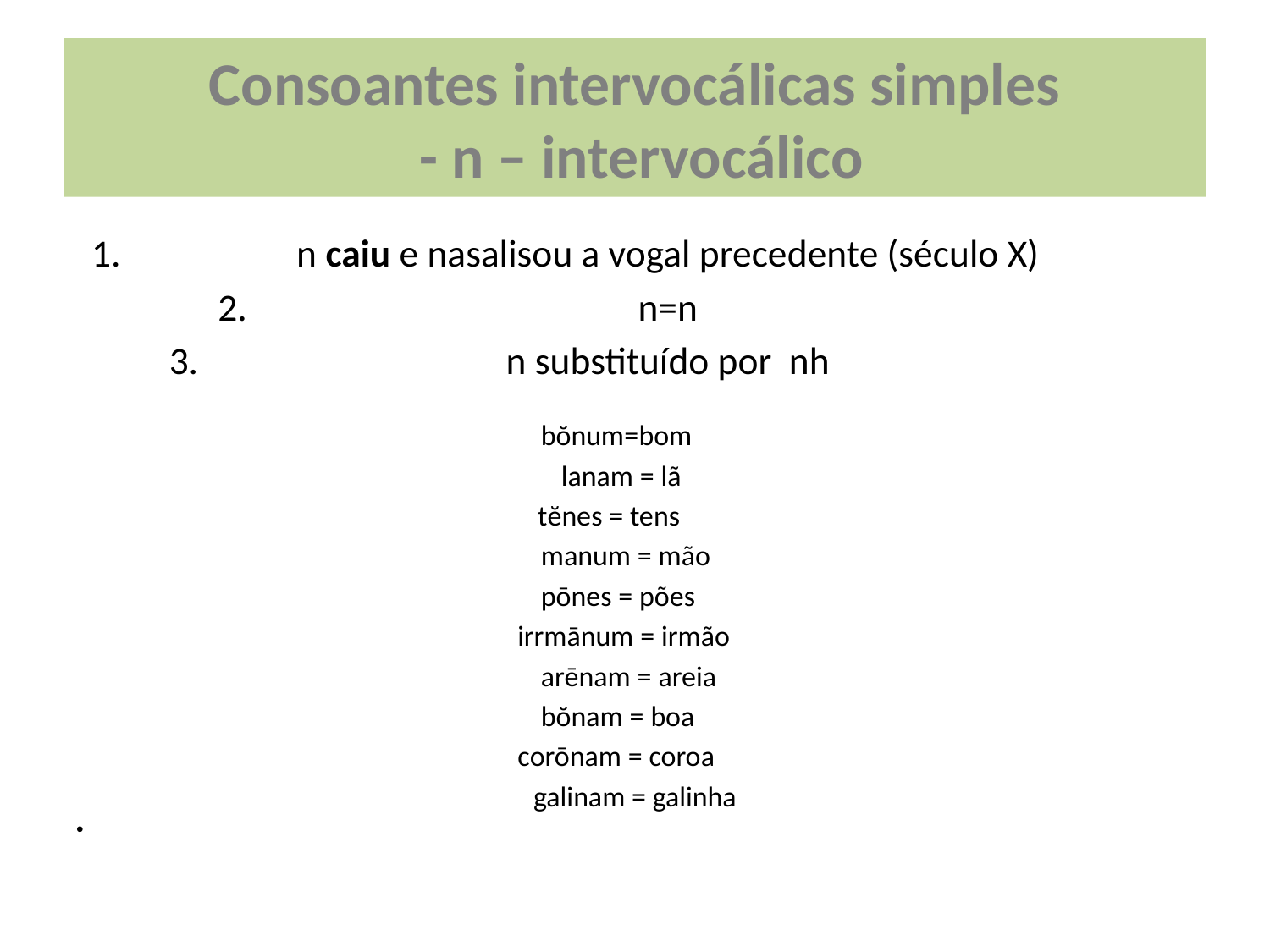

# Consoantes intervocálicas simples - n – intervocálico
n caiu e nasalisou a vogal precedente (século X)
n=n
n substituído por  nh

bŏnum=bom
lanam = lã
tĕnes = tens
manum = mão
	pōnes = pões
irrmānum = irmão
arēnam = areia
	bŏnam = boa
	corōnam = coroa
galinam = galinha